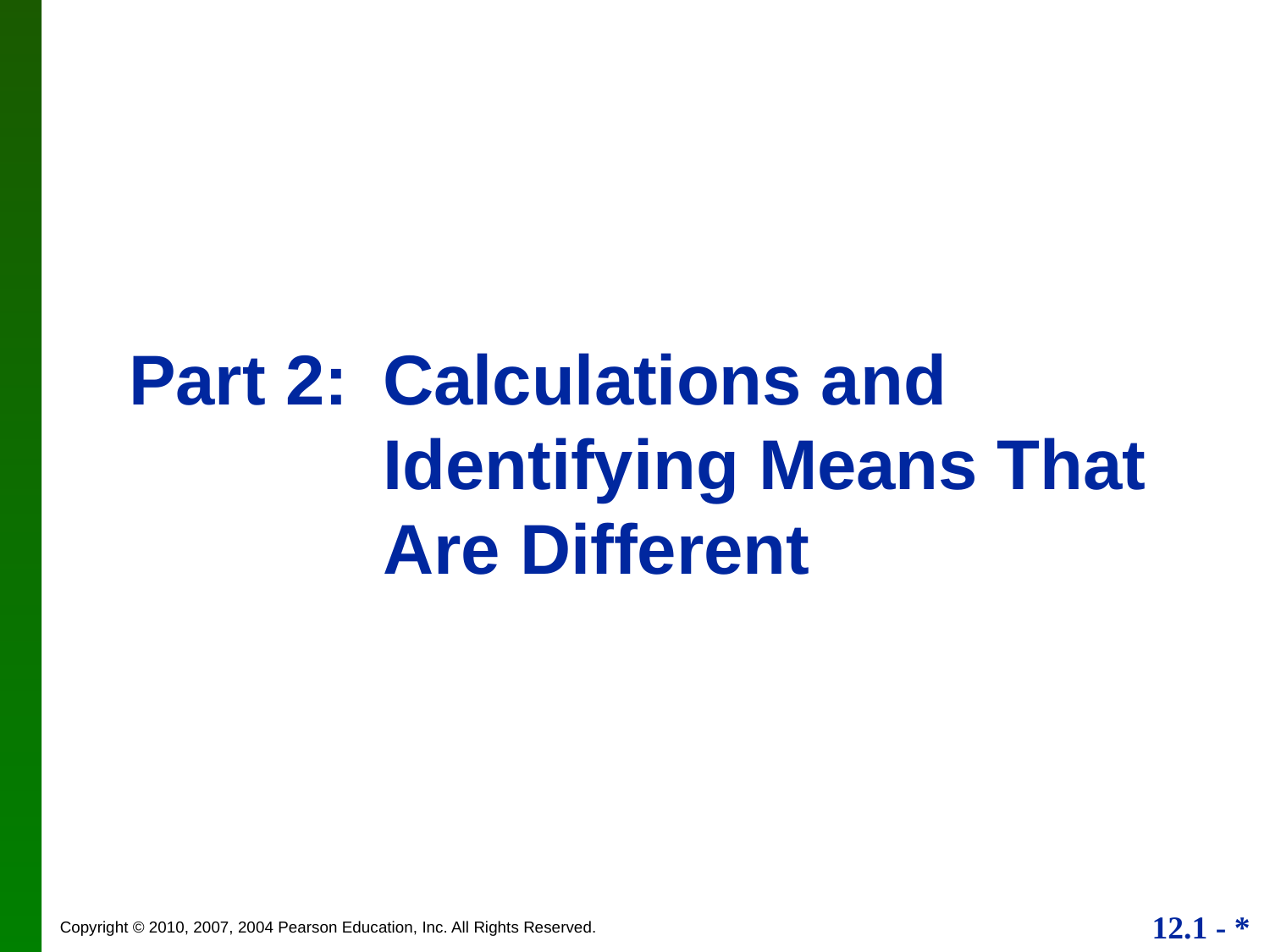

# Part 2:	Calculations and Identifying Means That Are Different